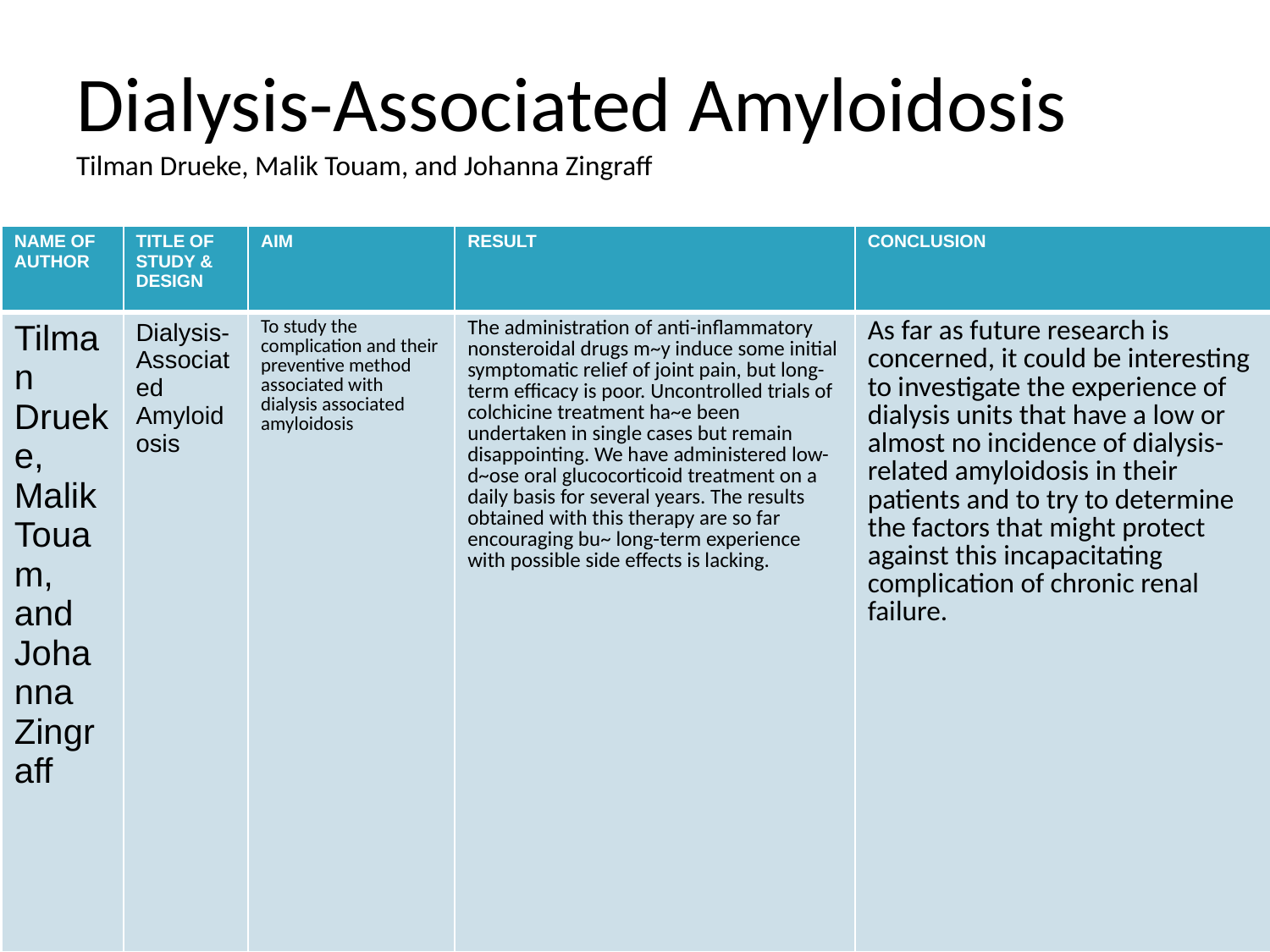

# Dialysis-Associated Amyloidosis Tilman Drueke, Malik Touam, and Johanna Zingraff
| NAME OF AUTHOR | TITLE OF STUDY & DESIGN | AIM | RESULT | CONCLUSION |
| --- | --- | --- | --- | --- |
| Tilman Drueke, Malik Touam, and Johanna Zingraff | Dialysis-Associated Amyloidosis | To study the complication and their preventive method associated with dialysis associated amyloidosis | The administration of anti-inflammatory nonsteroidal drugs m~y induce some initial symptomatic relief of joint pain, but long-term efficacy is poor. Uncontrolled trials of colchicine treatment ha~e been undertaken in single cases but remain disappointing. We have administered low-d~ose oral glucocorticoid treatment on a daily basis for several years. The results obtained with this therapy are so far encouraging bu~ long-term experience with possible side effects is lacking. | As far as future research is concerned, it could be interesting to investigate the experience of dialysis units that have a low or almost no incidence of dialysis-related amyloidosis in their patients and to try to determine the factors that might protect against this incapacitating complication of chronic renal failure. |